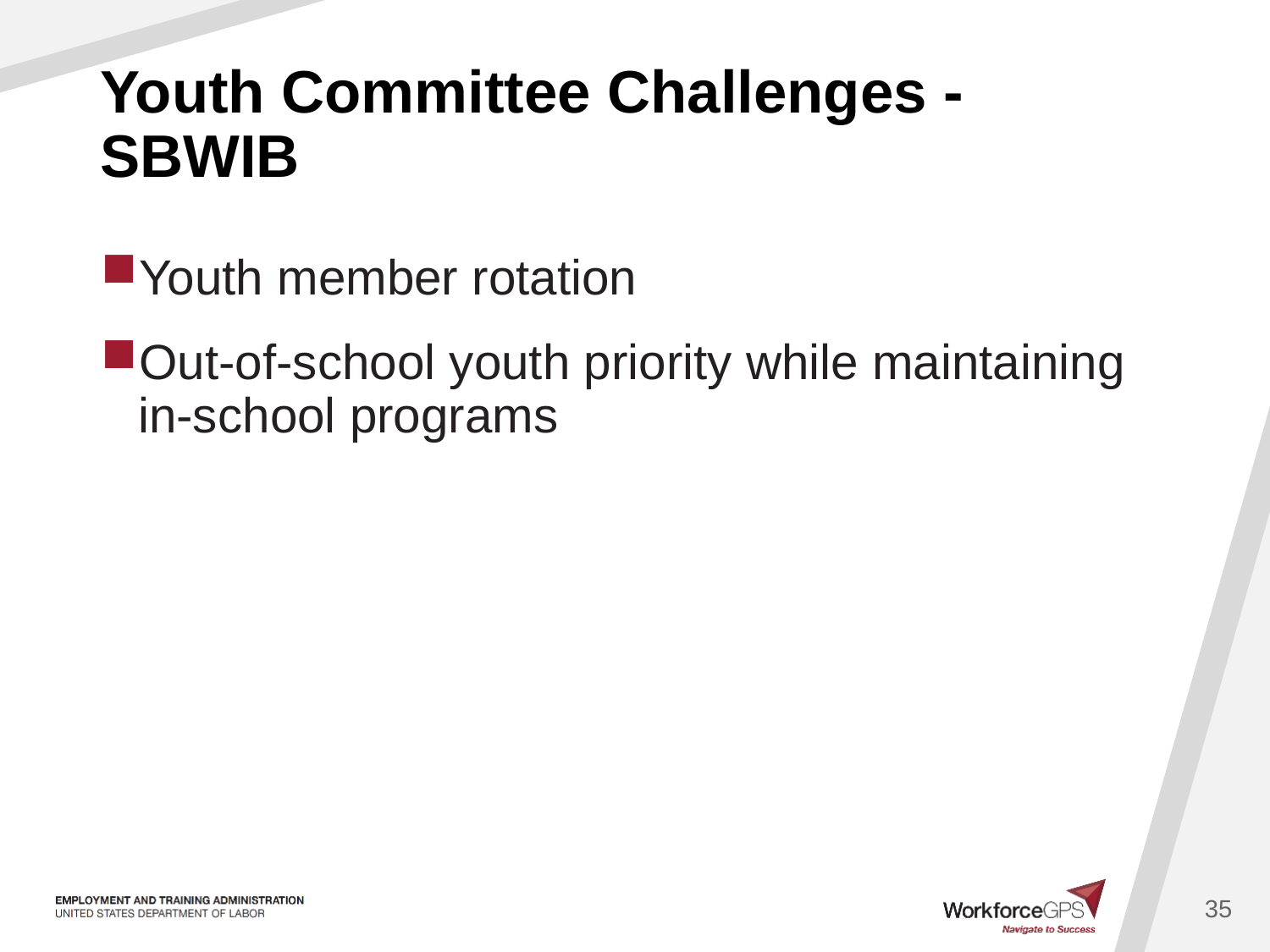

# Youth Committee Challenges - SBWIB
Youth member rotation
Out-of-school youth priority while maintaining in-school programs
35